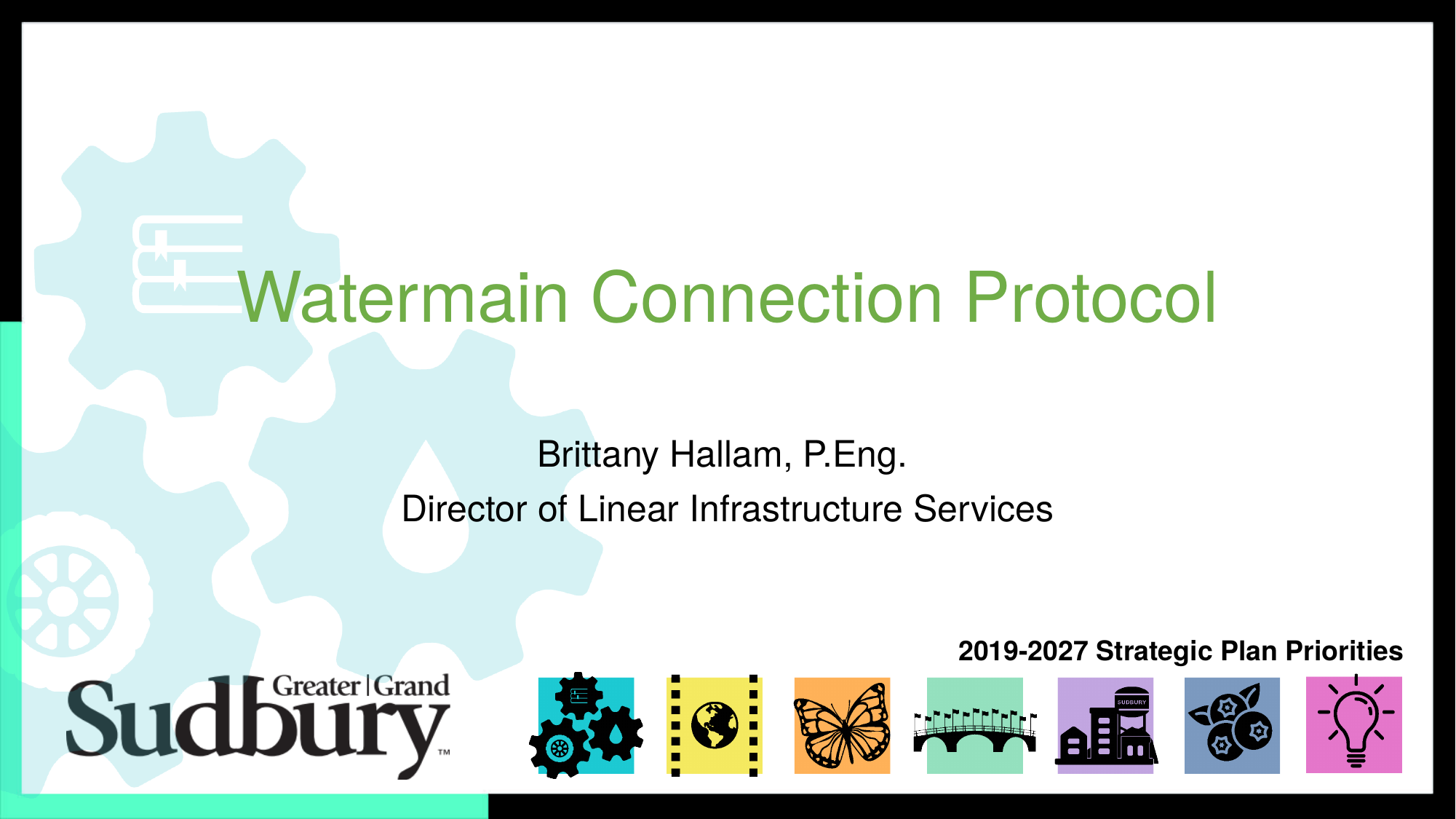

# Watermain Connection Protocol
Brittany Hallam, P.Eng.
Director of Linear Infrastructure Services